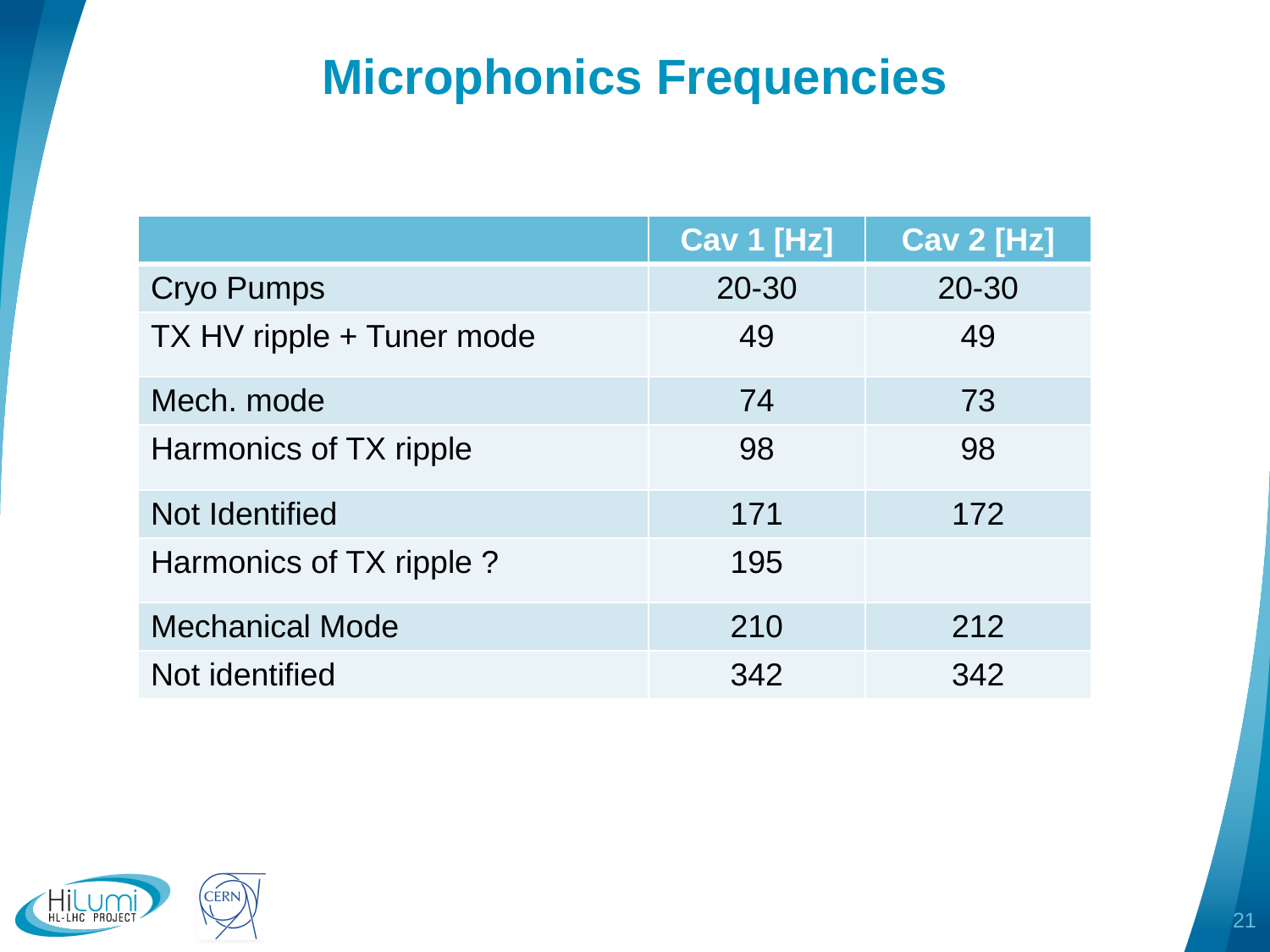

# Microphonics Frequencies
|  | Cav 1 [Hz] | Cav 2 [Hz] |
| --- | --- | --- |
| Cryo Pumps | 20-30 | 20-30 |
| TX HV ripple + Tuner mode | 49 | 49 |
| Mech. mode | 74 | 73 |
| Harmonics of TX ripple | 98 | 98 |
| Not Identified | 171 | 172 |
| Harmonics of TX ripple ? | 195 |  |
| Mechanical Mode | 210 | 212 |
| Not identified | 342 | 342 |
21